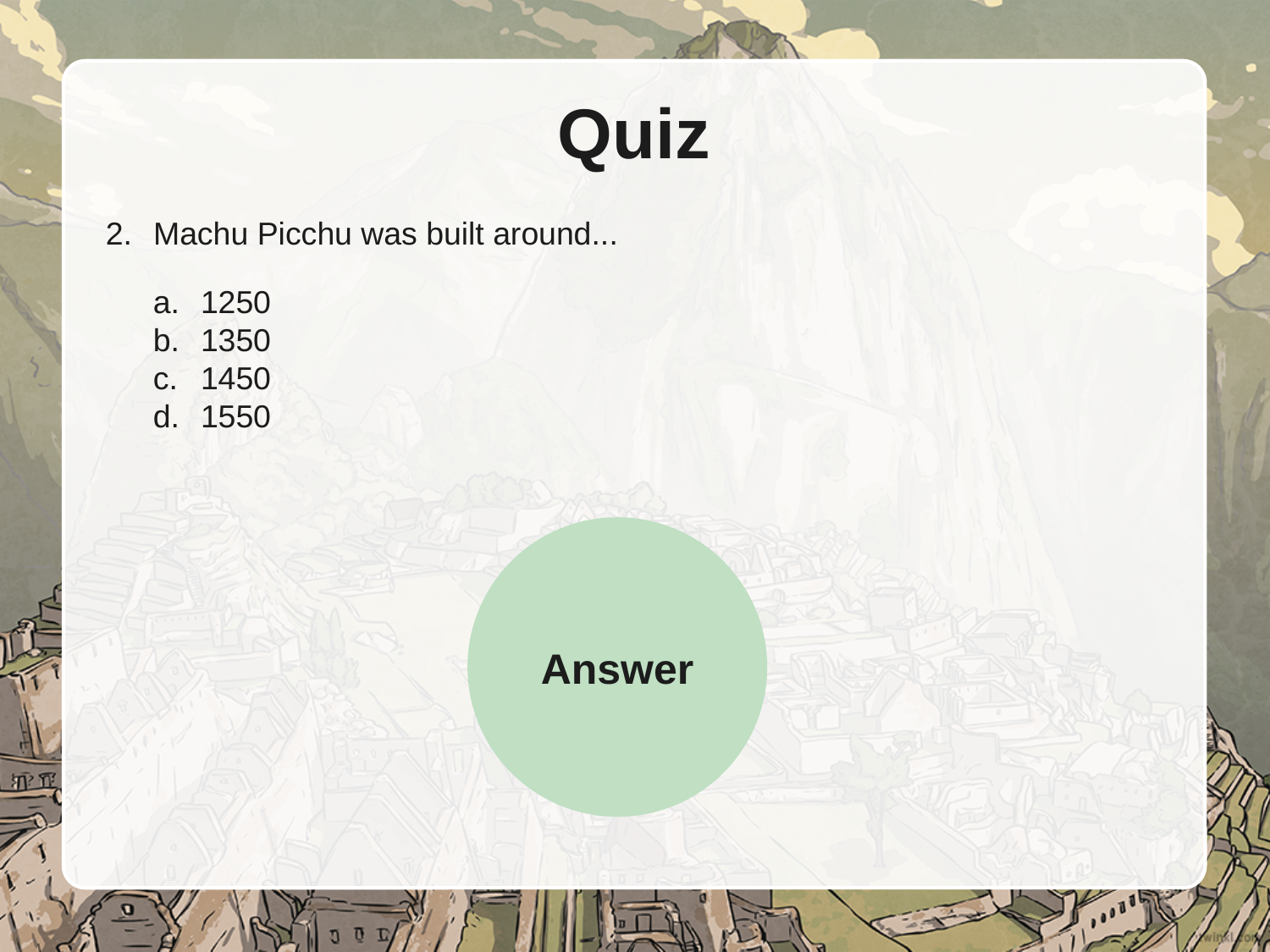

# Quiz
Machu Picchu was built around...

1250
1350
1450
1550

Answer
c